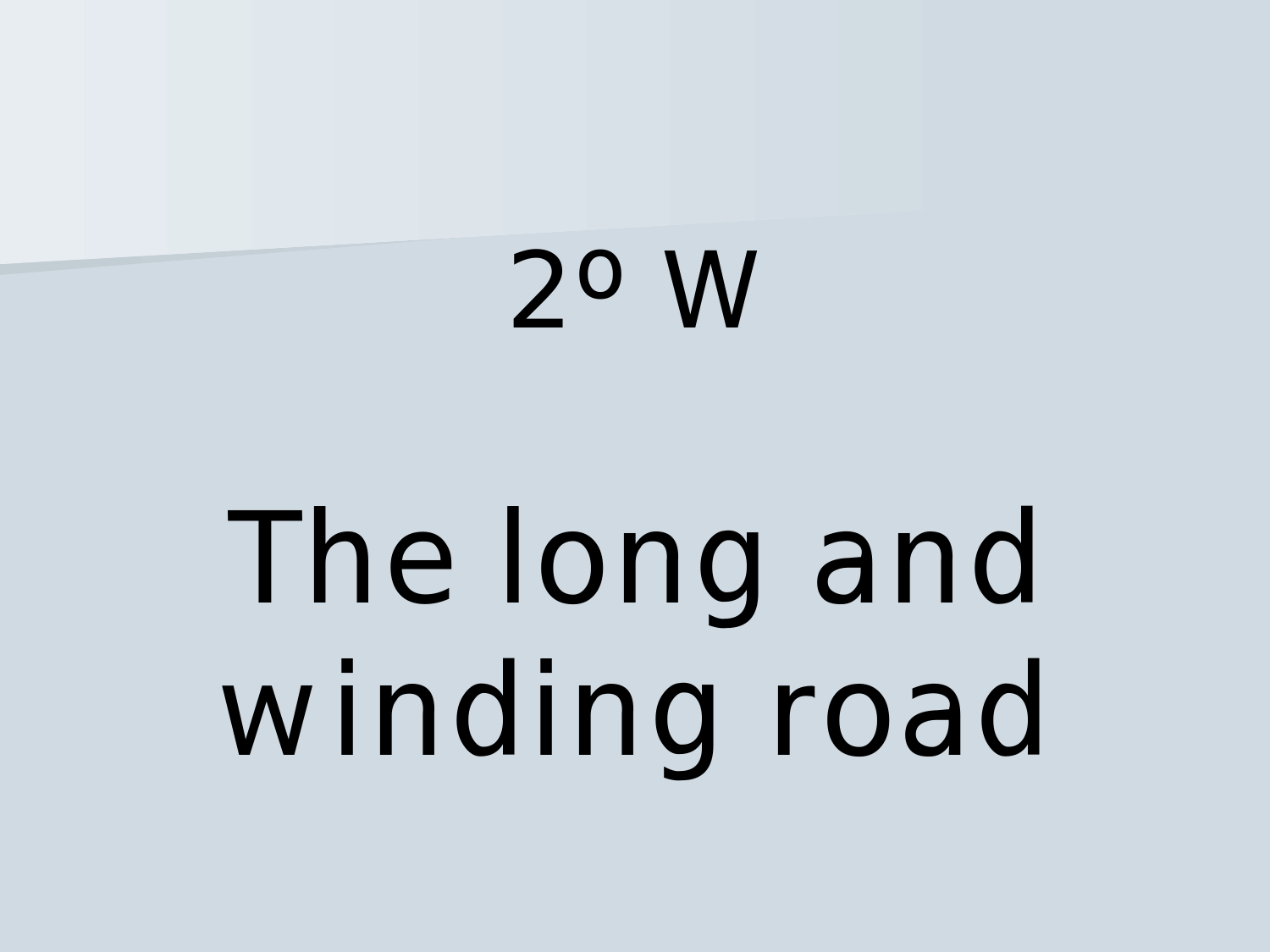

2º W

The long and winding road